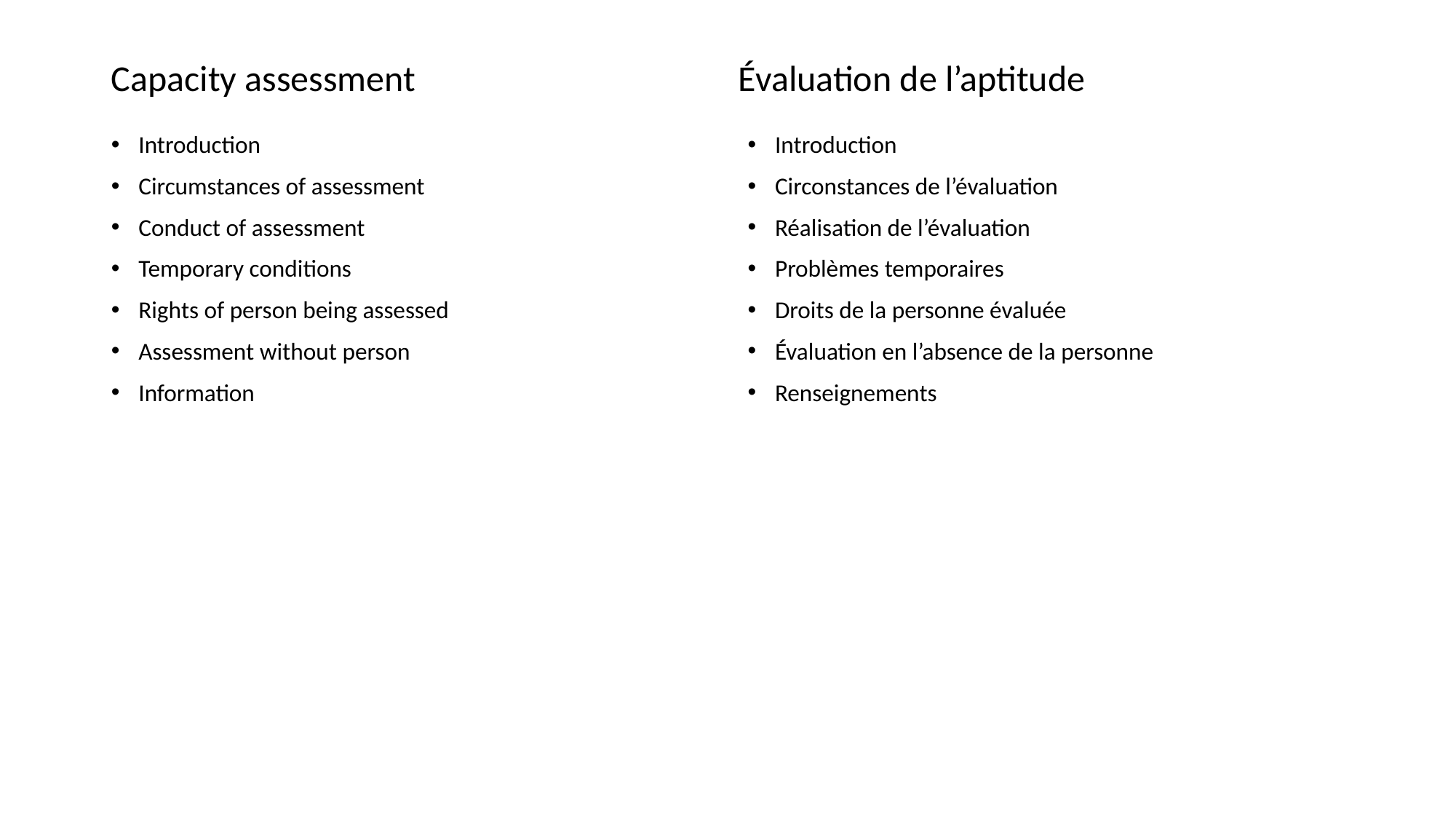

# Capacity assessment			          Évaluation de l’aptitude
Introduction
Circumstances of assessment
Conduct of assessment
Temporary conditions
Rights of person being assessed
Assessment without person
Information

Introduction
Circonstances de l’évaluation
Réalisation de l’évaluation
Problèmes temporaires
Droits de la personne évaluée
Évaluation en l’absence de la personne
Renseignements